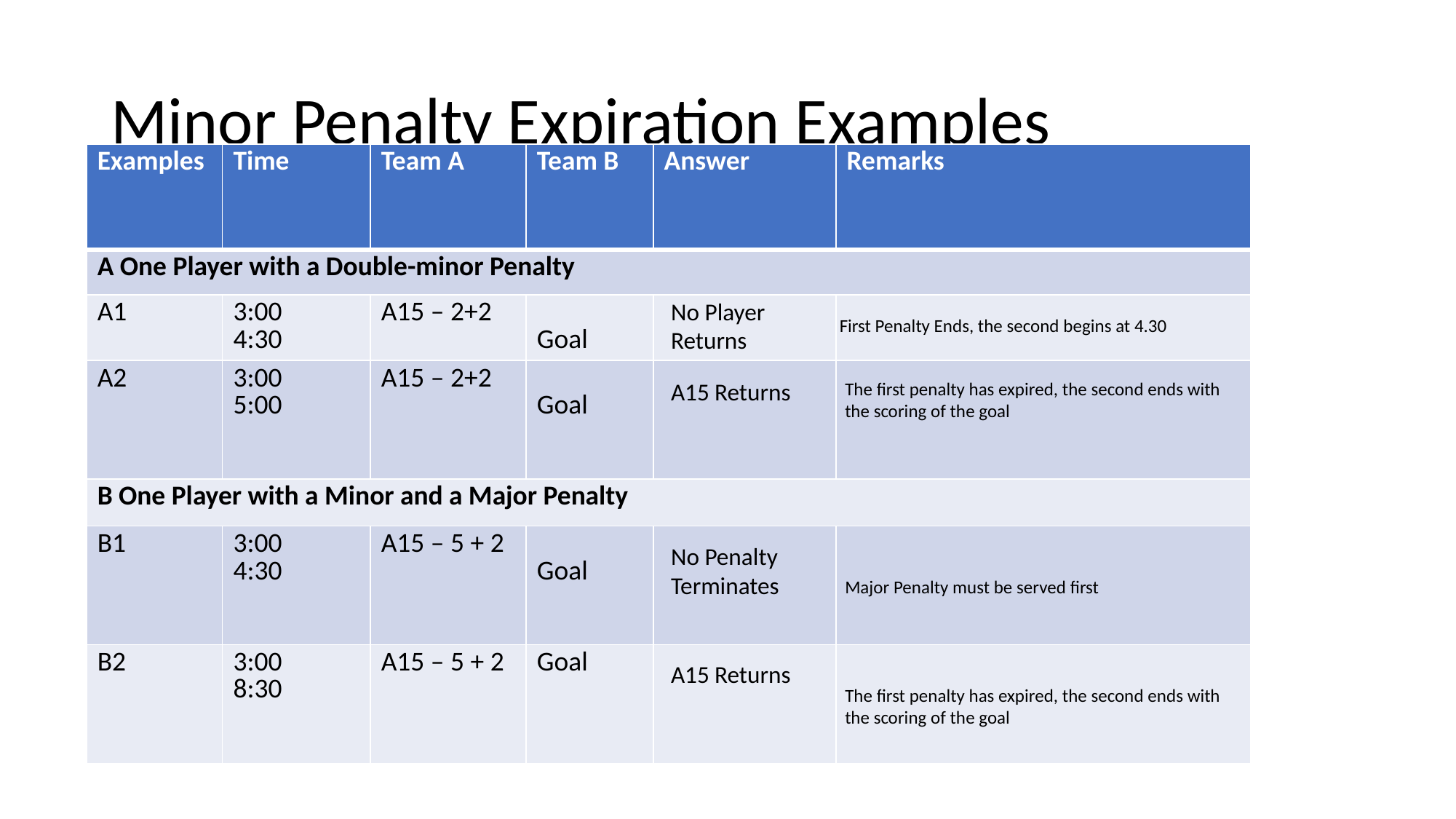

# Minor Penalty Expiration Examples
| Examples | Time | Team A | Team B | Answer | Remarks |
| --- | --- | --- | --- | --- | --- |
| A One Player with a Double-minor Penalty |  |  |  |  |  |
| A1 | 3:00 4:30 | A15 – 2+2 | Goal |  |  |
| A2 | 3:00 5:00 | A15 – 2+2 | Goal |  |  |
| B One Player with a Minor and a Major Penalty |  |  |  |  |  |
| B1 | 3:00 4:30 | A15 – 5 + 2 | Goal |  |  |
| B2 | 3:00 8:30 | A15 – 5 + 2 | Goal |  |  |
No Player Returns
First Penalty Ends, the second begins at 4.30
A15 Returns
The first penalty has expired, the second ends with the scoring of the goal
No Penalty Terminates
Major Penalty must be served first
A15 Returns
The first penalty has expired, the second ends with the scoring of the goal